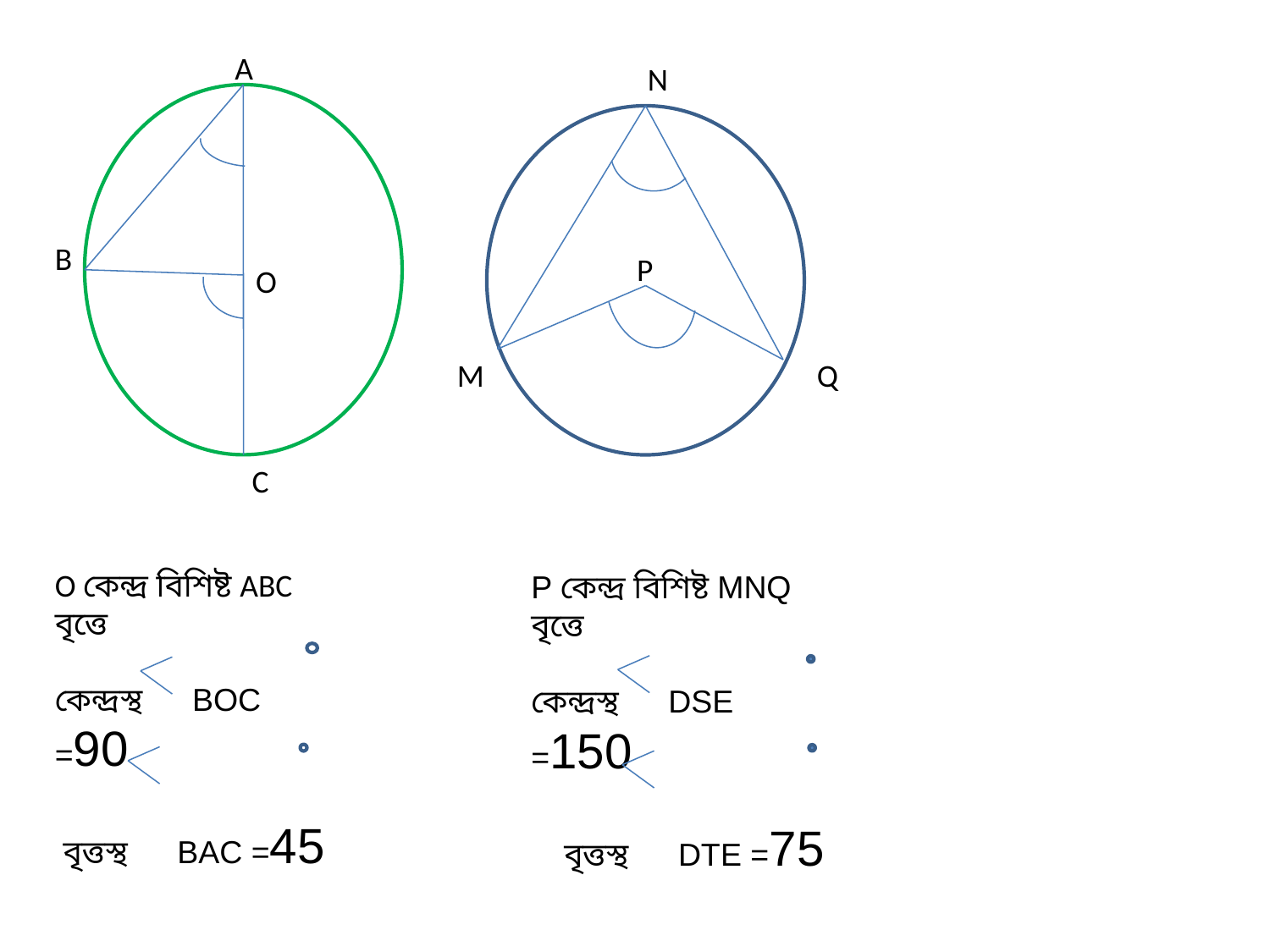

A

B
O
C

N

P
M
Q

O কেন্দ্র বিশিষ্ট ABC বৃত্তে

কেন্দ্রস্থ      BOC =90

 বৃত্তস্থ      BAC =45

P কেন্দ্র বিশিষ্ট MNQ বৃত্তে

কেন্দ্রস্থ      DSE =150

    বৃত্তস্থ      DTE =75